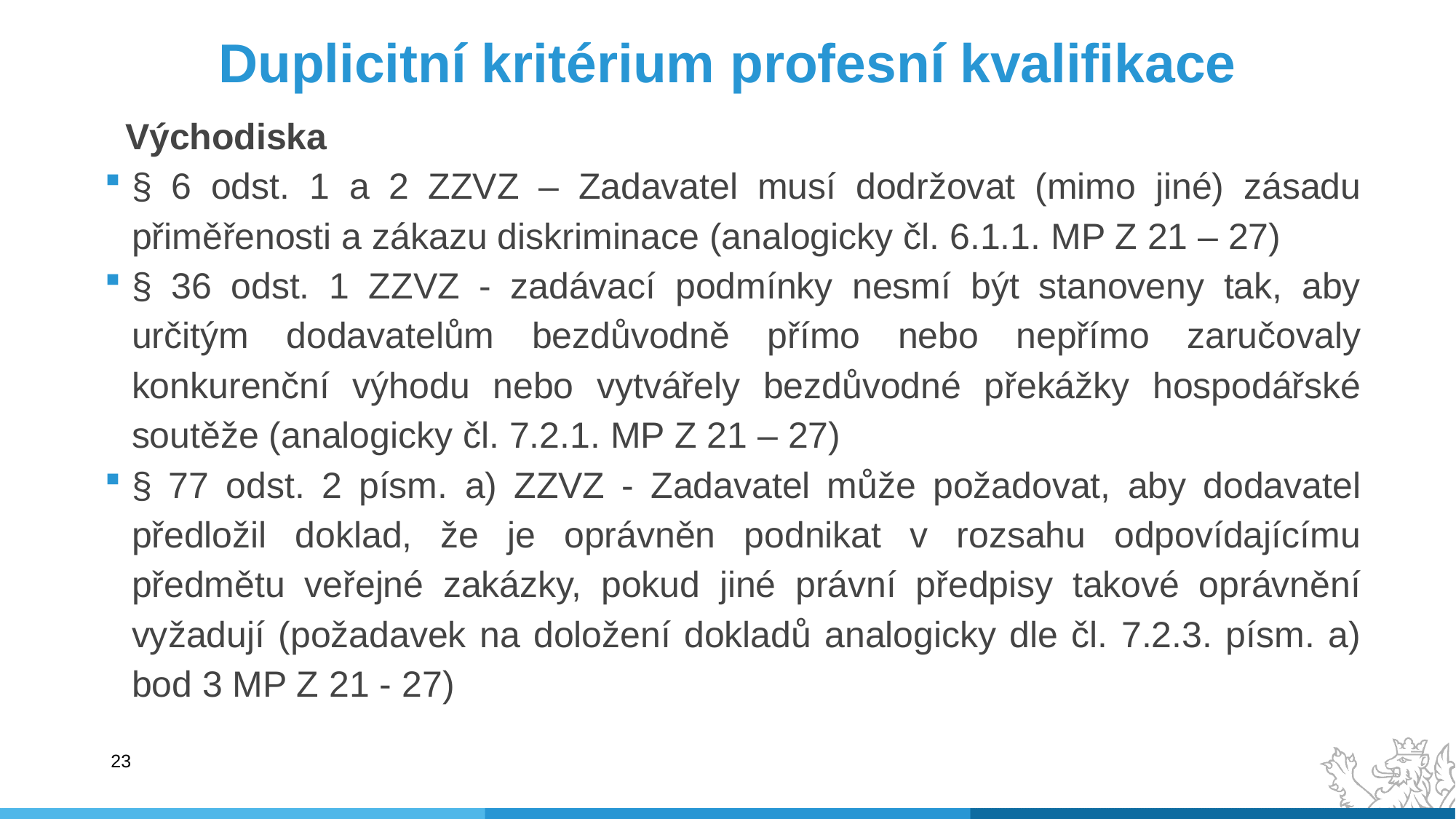

# Duplicitní kritérium profesní kvalifikace
Východiska
§ 6 odst. 1 a 2 ZZVZ – Zadavatel musí dodržovat (mimo jiné) zásadu přiměřenosti a zákazu diskriminace (analogicky čl. 6.1.1. MP Z 21 – 27)
§ 36 odst. 1 ZZVZ - zadávací podmínky nesmí být stanoveny tak, aby určitým dodavatelům bezdůvodně přímo nebo nepřímo zaručovaly konkurenční výhodu nebo vytvářely bezdůvodné překážky hospodářské soutěže (analogicky čl. 7.2.1. MP Z 21 – 27)
§ 77 odst. 2 písm. a) ZZVZ - Zadavatel může požadovat, aby dodavatel předložil doklad, že je oprávněn podnikat v rozsahu odpovídajícímu předmětu veřejné zakázky, pokud jiné právní předpisy takové oprávnění vyžadují (požadavek na doložení dokladů analogicky dle čl. 7.2.3. písm. a) bod 3 MP Z 21 - 27)
23